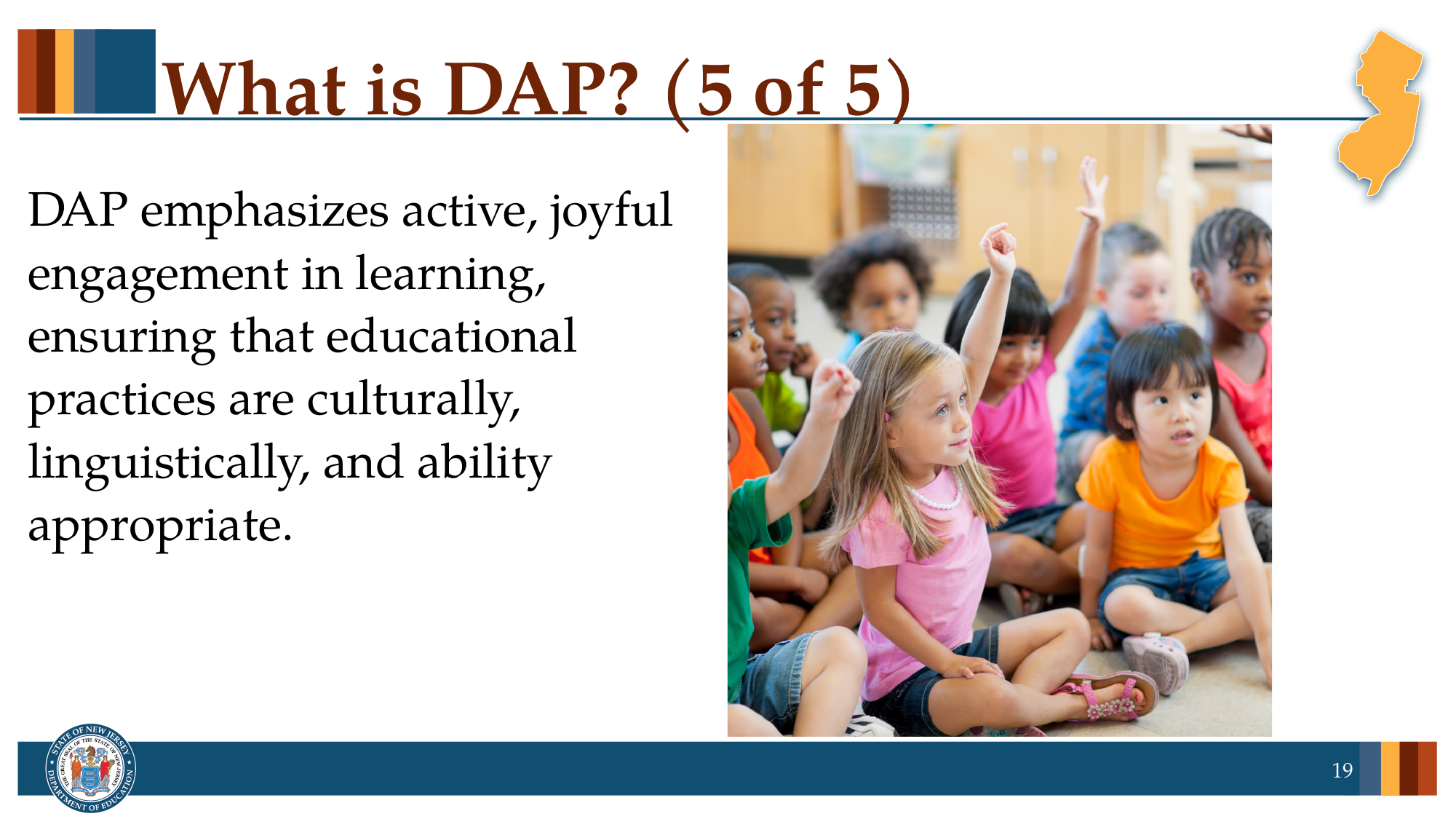

# What is DAP? (5 of 5)

DAP emphasizes active, joyful engagement in learning, ensuring that educational practices are culturally, linguistically, and ability appropriate.
19